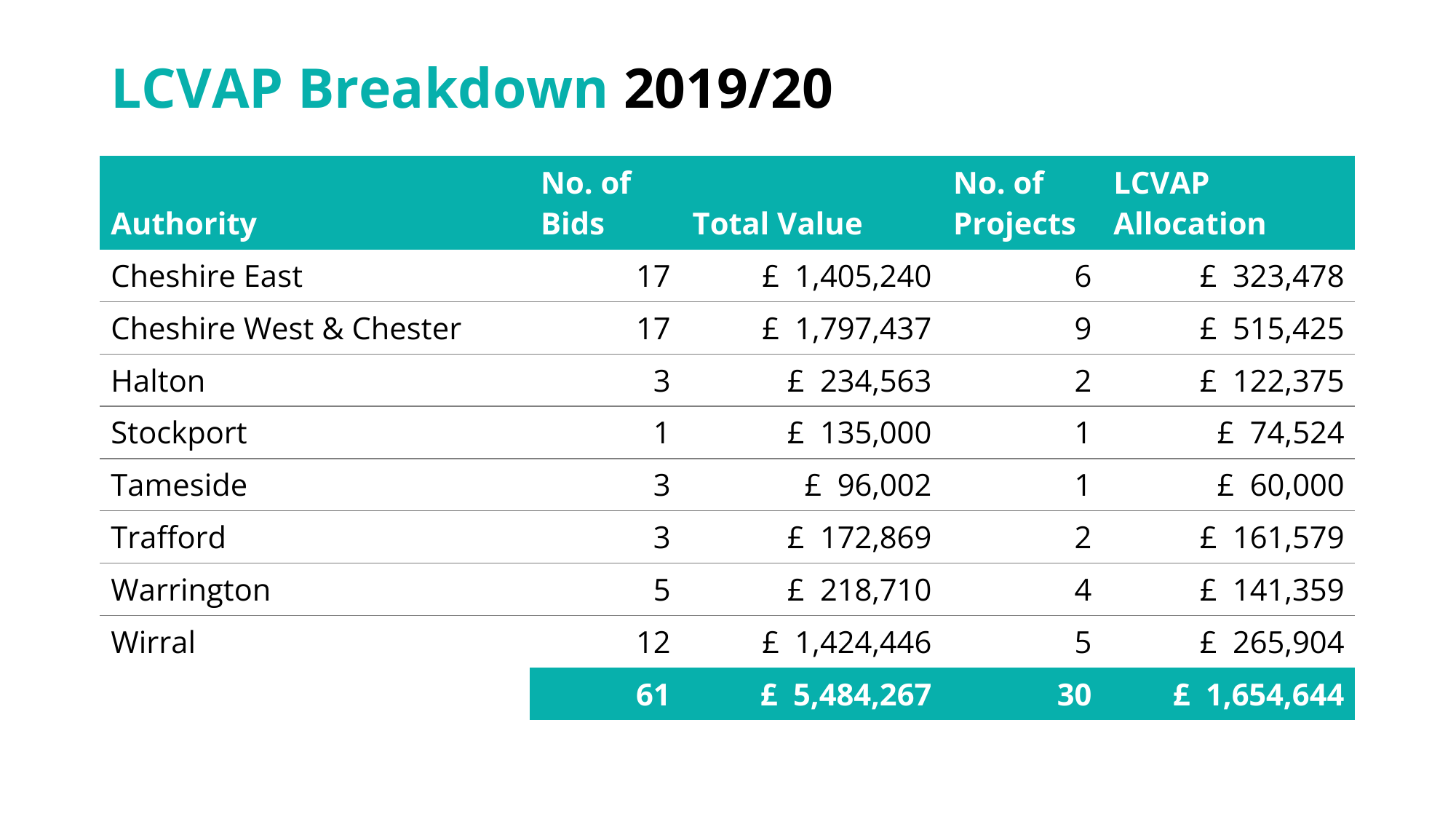

# LCVAP Breakdown 2019/20
| Authority | No. of Bids | Total Value | No. of Projects | LCVAP Allocation |
| --- | --- | --- | --- | --- |
| Cheshire East | 17 | £ 1,405,240 | 6 | £ 323,478 |
| Cheshire West & Chester | 17 | £ 1,797,437 | 9 | £ 515,425 |
| Halton | 3 | £ 234,563 | 2 | £ 122,375 |
| Stockport | 1 | £ 135,000 | 1 | £ 74,524 |
| Tameside | 3 | £ 96,002 | 1 | £ 60,000 |
| Trafford | 3 | £ 172,869 | 2 | £ 161,579 |
| Warrington | 5 | £ 218,710 | 4 | £ 141,359 |
| Wirral | 12 | £ 1,424,446 | 5 | £ 265,904 |
|  | 61 | £ 5,484,267 | 30 | £ 1,654,644 |